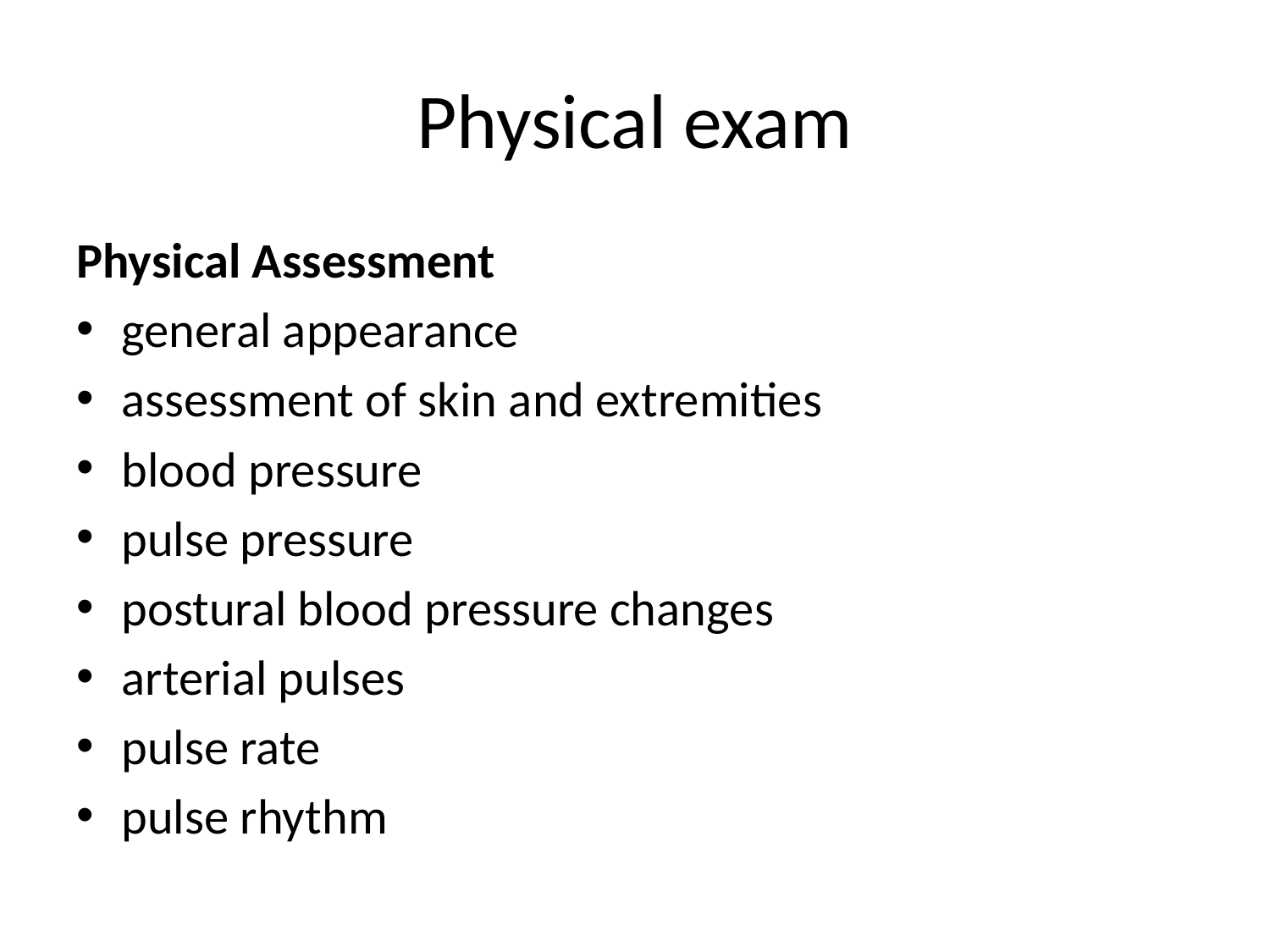

# Physical exam
Physical Assessment
general appearance
assessment of skin and extremities
blood pressure
pulse pressure
postural blood pressure changes
arterial pulses
pulse rate
pulse rhythm